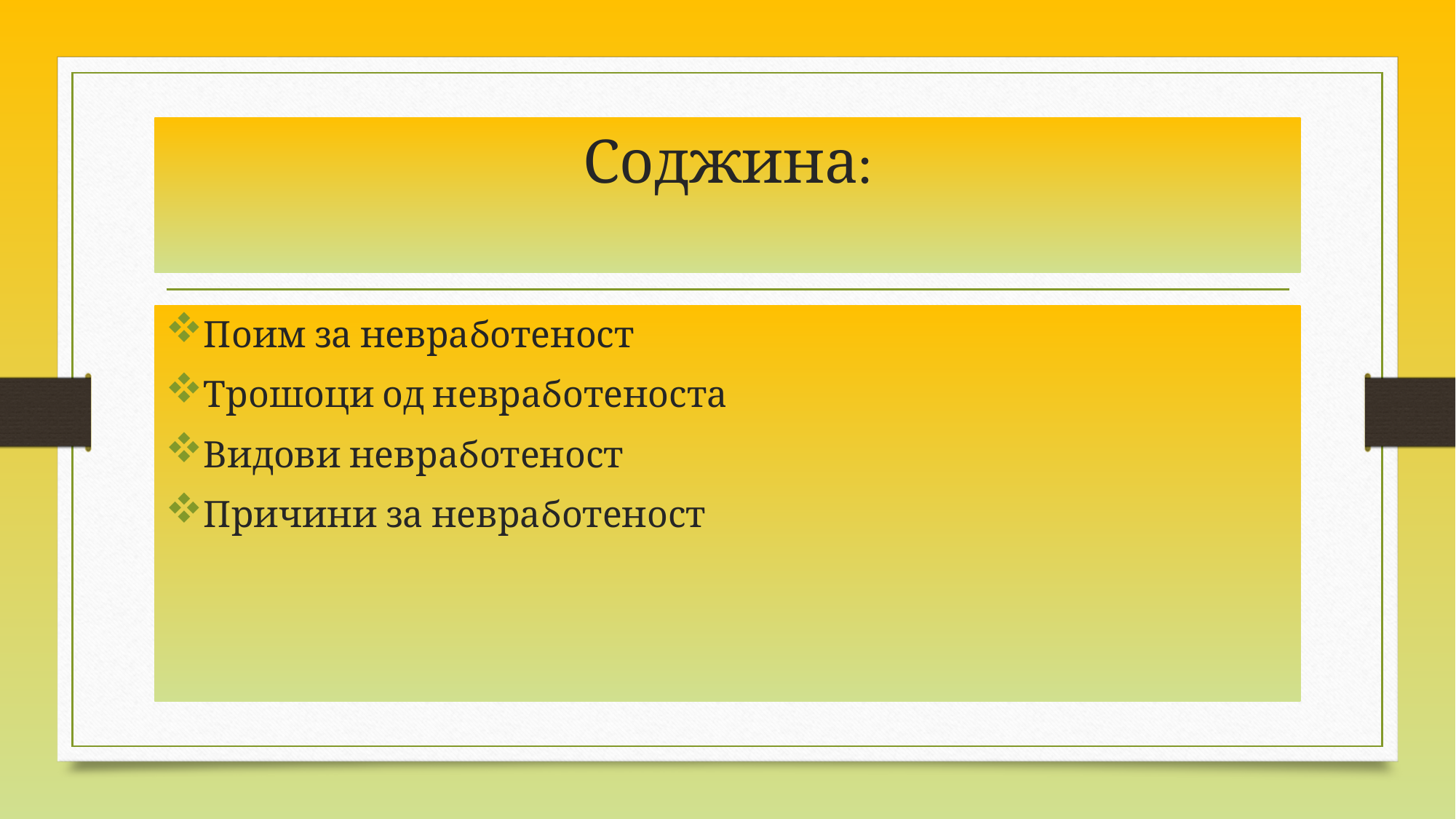

# Соджина:
Поим за невработеност
Трошоци од невработеноста
Видови невработеност
Причини за невработеност